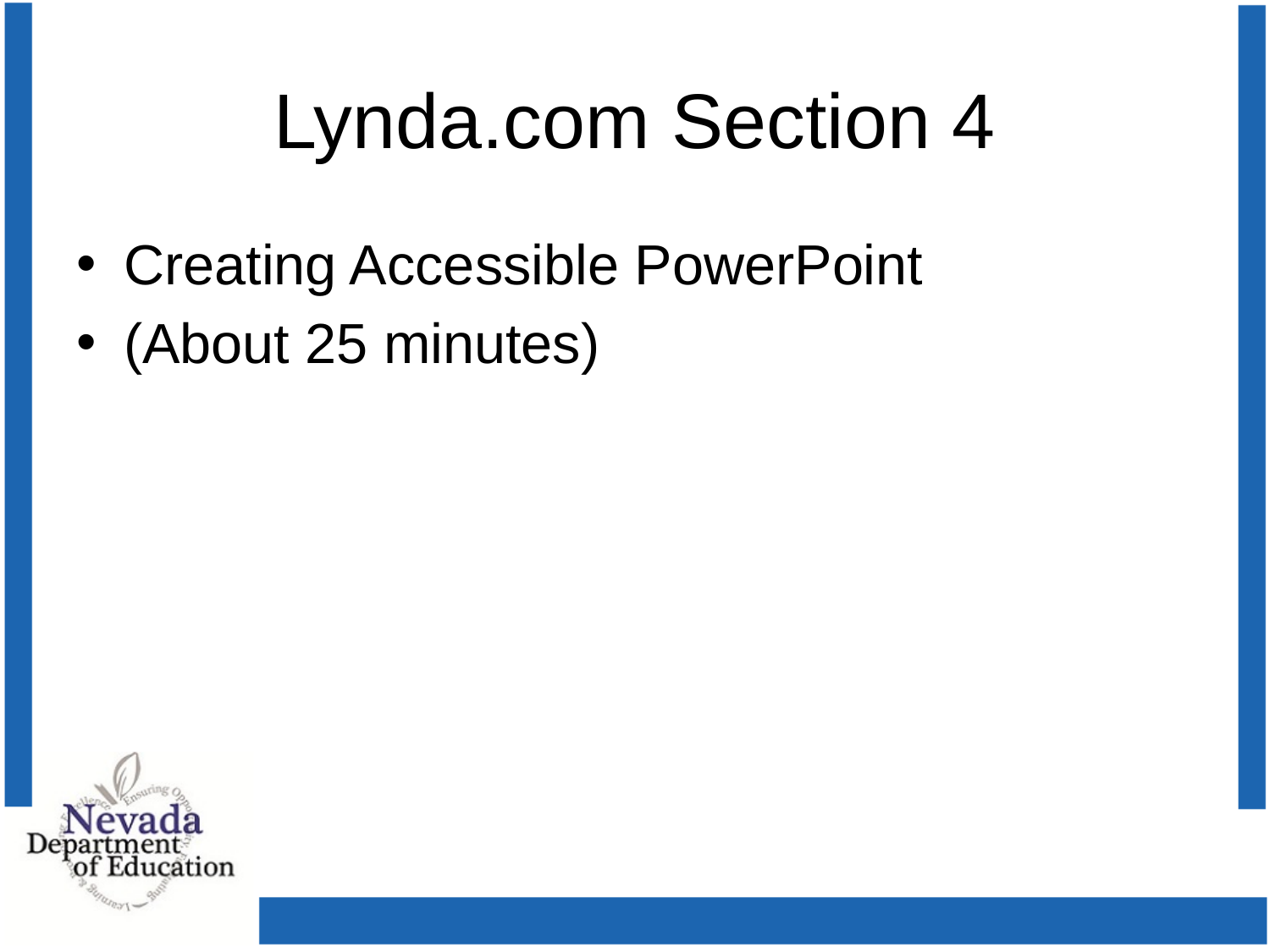

# Lynda.com Section 4
Creating Accessible PowerPoint
(About 25 minutes)